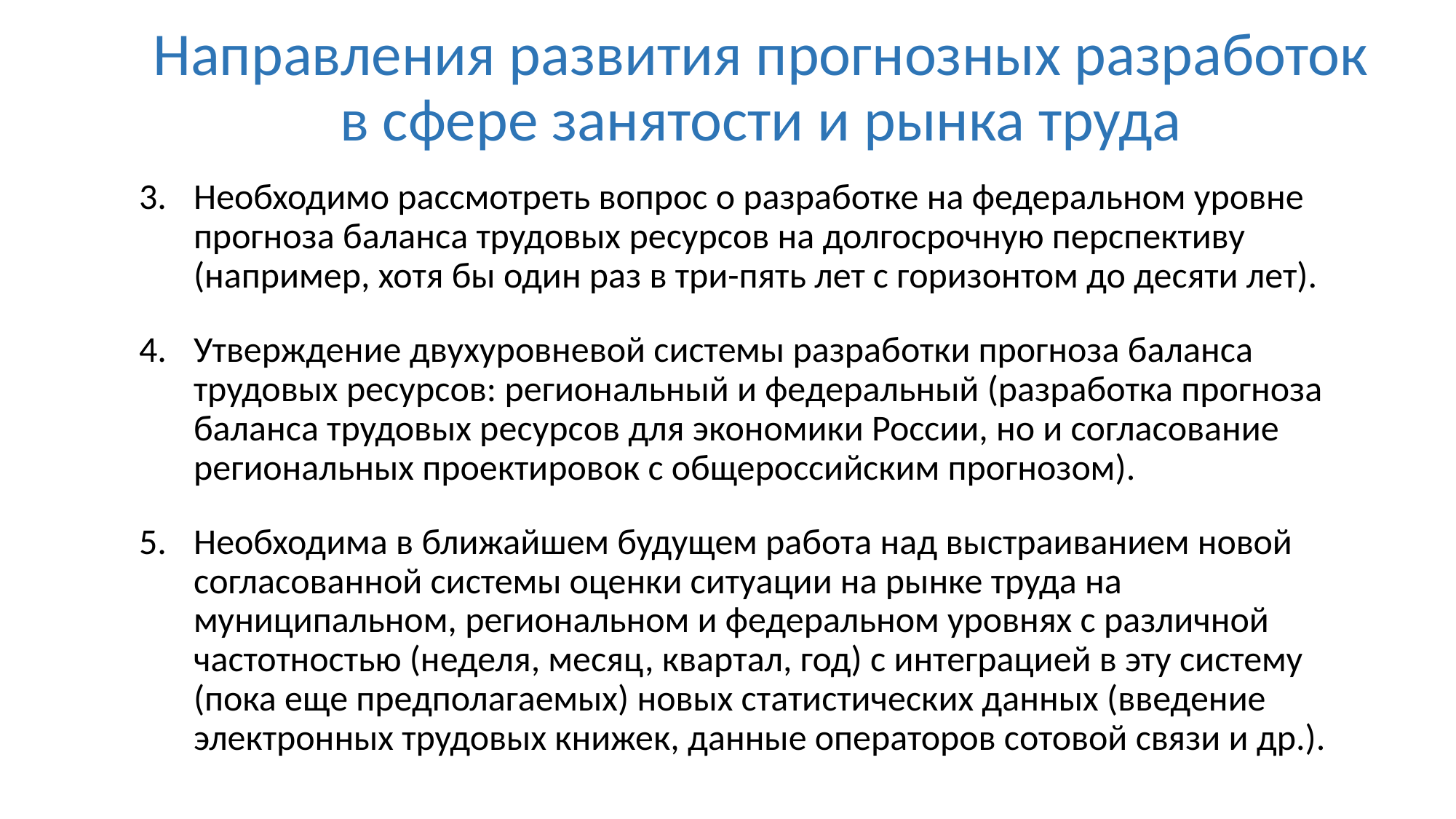

Направления развития прогнозных разработок в сфере занятости и рынка труда
Необходимо рассмотреть вопрос о разработке на федеральном уровне прогноза баланса трудовых ресурсов на долгосрочную перспективу (например, хотя бы один раз в три-пять лет с горизонтом до десяти лет).
Утверждение двухуровневой системы разработки прогноза баланса трудовых ресурсов: региональный и федеральный (разработка прогноза баланса трудовых ресурсов для экономики России, но и согласование региональных проектировок с общероссийским прогнозом).
Необходима в ближайшем будущем работа над выстраиванием новой согласованной системы оценки ситуации на рынке труда на муниципальном, региональном и федеральном уровнях с различной частотностью (неделя, месяц, квартал, год) с интеграцией в эту систему (пока еще предполагаемых) новых статистических данных (введение электронных трудовых книжек, данные операторов сотовой связи и др.).